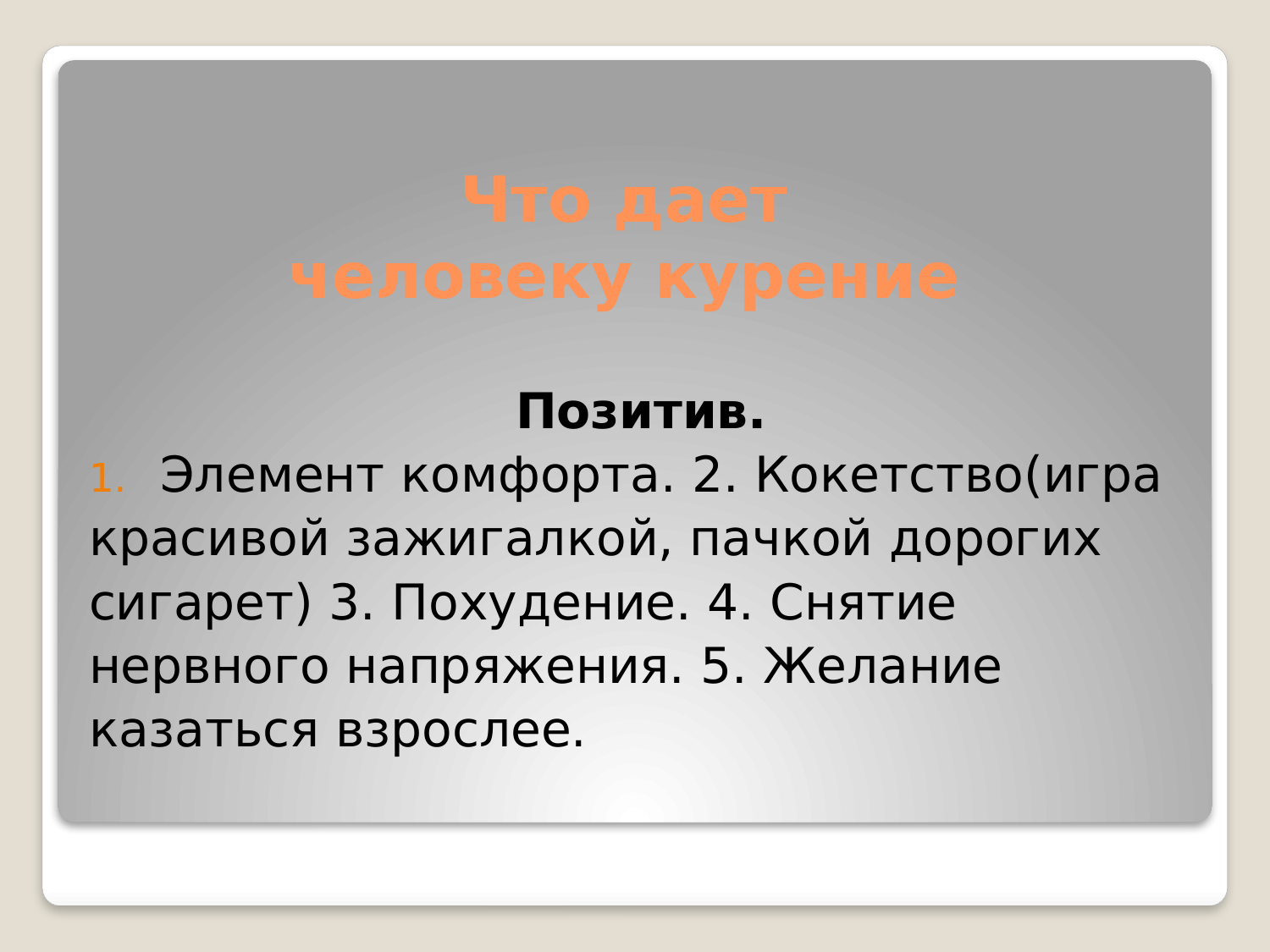

# Что дает человеку курение
Позитив.
Элемент комфорта. 2. Кокетство(игра
красивой зажигалкой, пачкой дорогих
сигарет) 3. Похудение. 4. Снятие
нервного напряжения. 5. Желание
казаться взрослее.